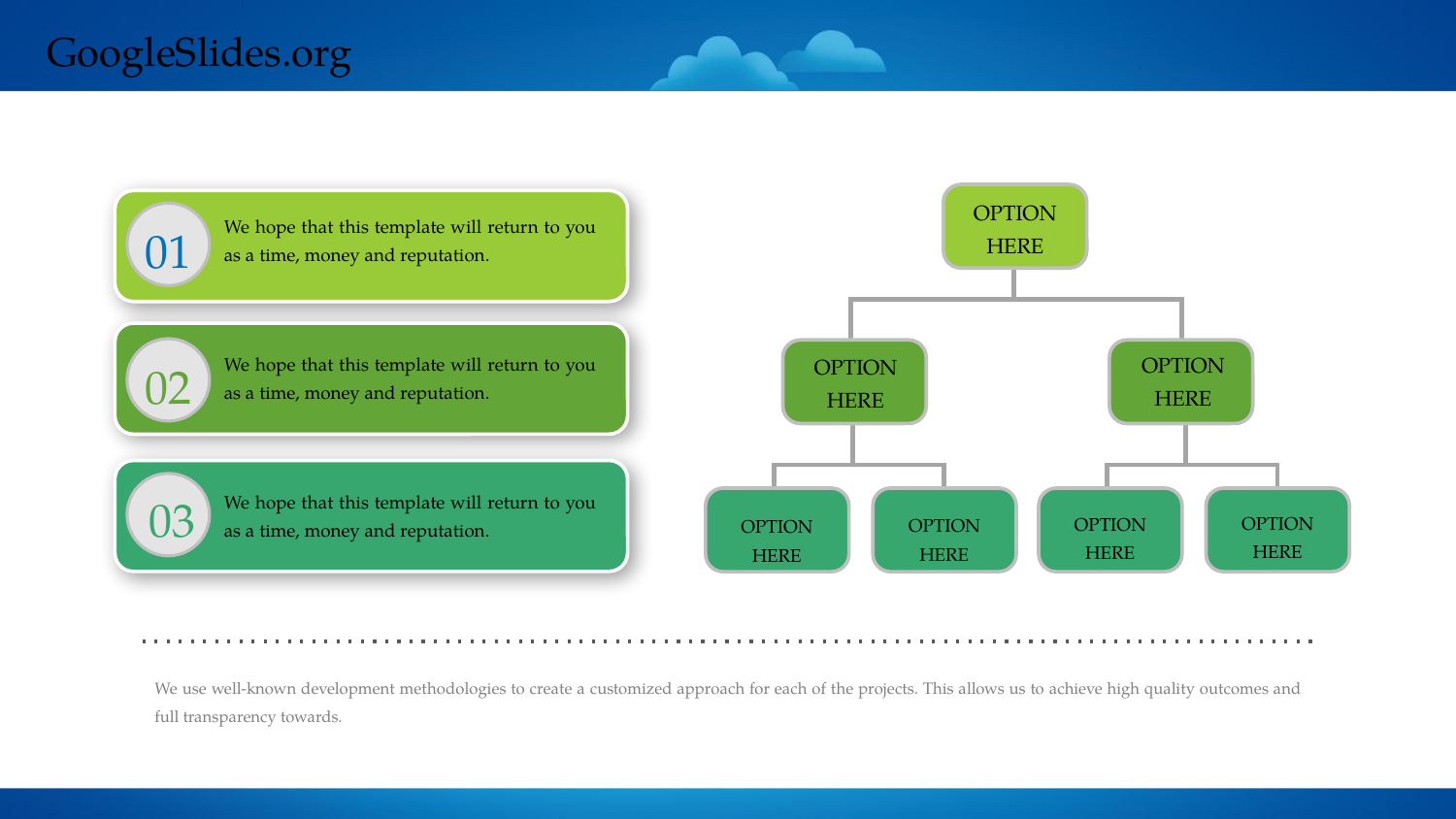

OPTION HERE

OPTION HERE
OPTION HERE

OPTION HERE
OPTION HERE
OPTION HERE
OPTION HERE

01
We hope that this template will return to you as a time, money and reputation.

02
We hope that this template will return to you as a time, money and reputation.

03
We hope that this template will return to you as a time, money and reputation.
We use well-known development methodologies to create a customized approach for each of the projects. This allows us to achieve high quality outcomes and full transparency towards.